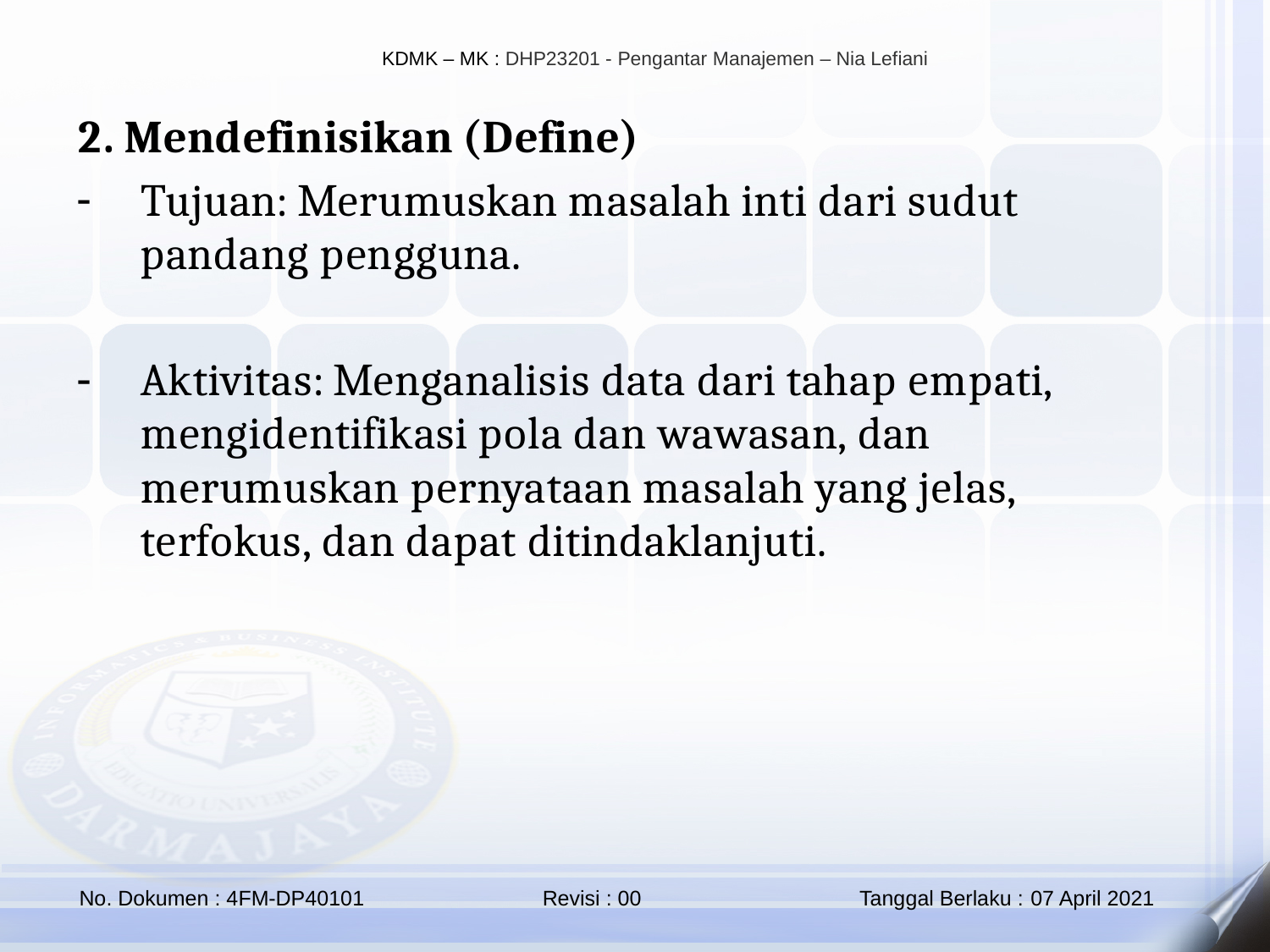

2. Mendefinisikan (Define)
Tujuan: Merumuskan masalah inti dari sudut pandang pengguna.

Aktivitas: Menganalisis data dari tahap empati, mengidentifikasi pola dan wawasan, dan merumuskan pernyataan masalah yang jelas, terfokus, dan dapat ditindaklanjuti.